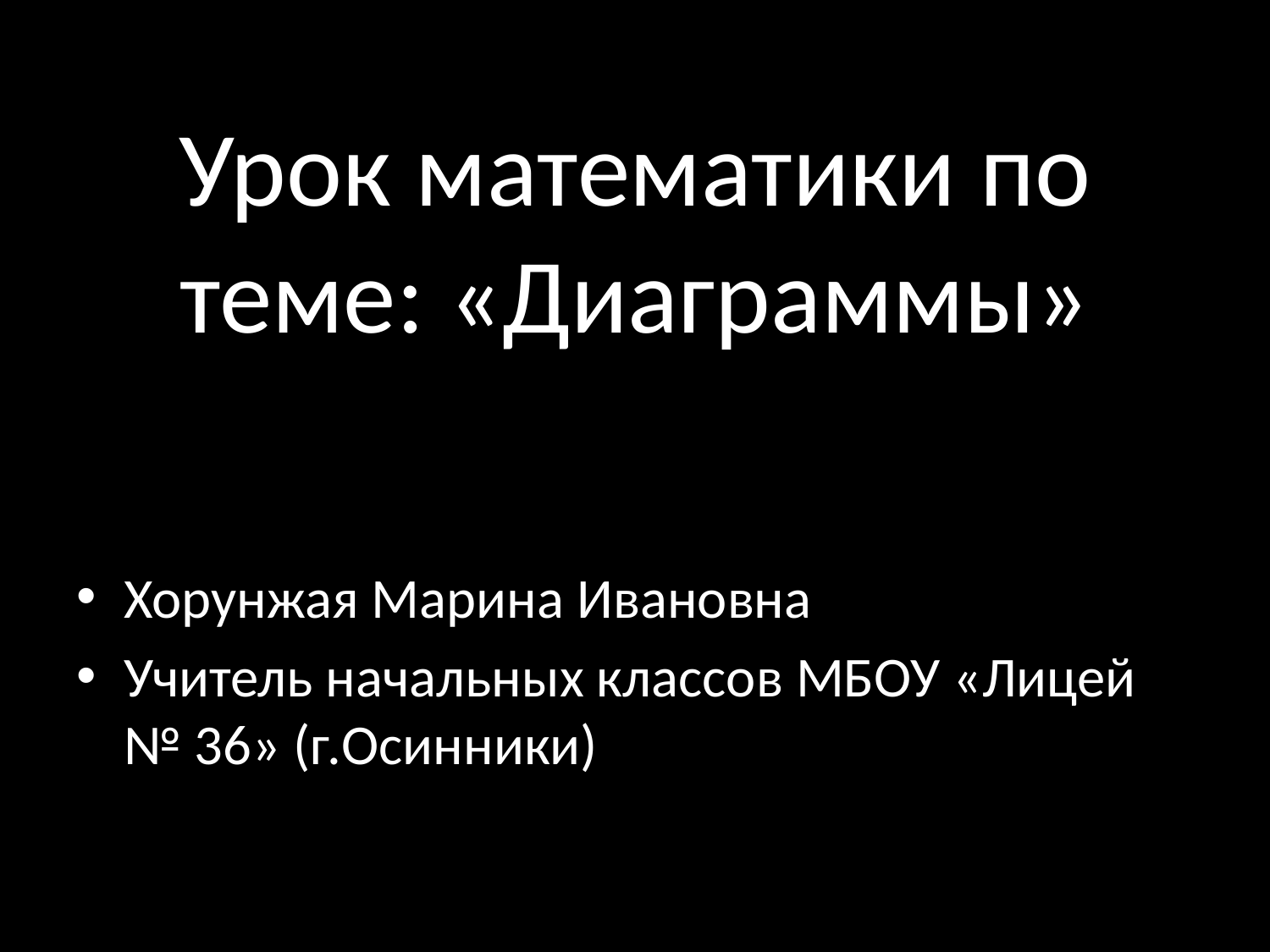

# Урок математики по теме: «Диаграммы»
Хорунжая Марина Ивановна
Учитель начальных классов МБОУ «Лицей № 36» (г.Осинники)